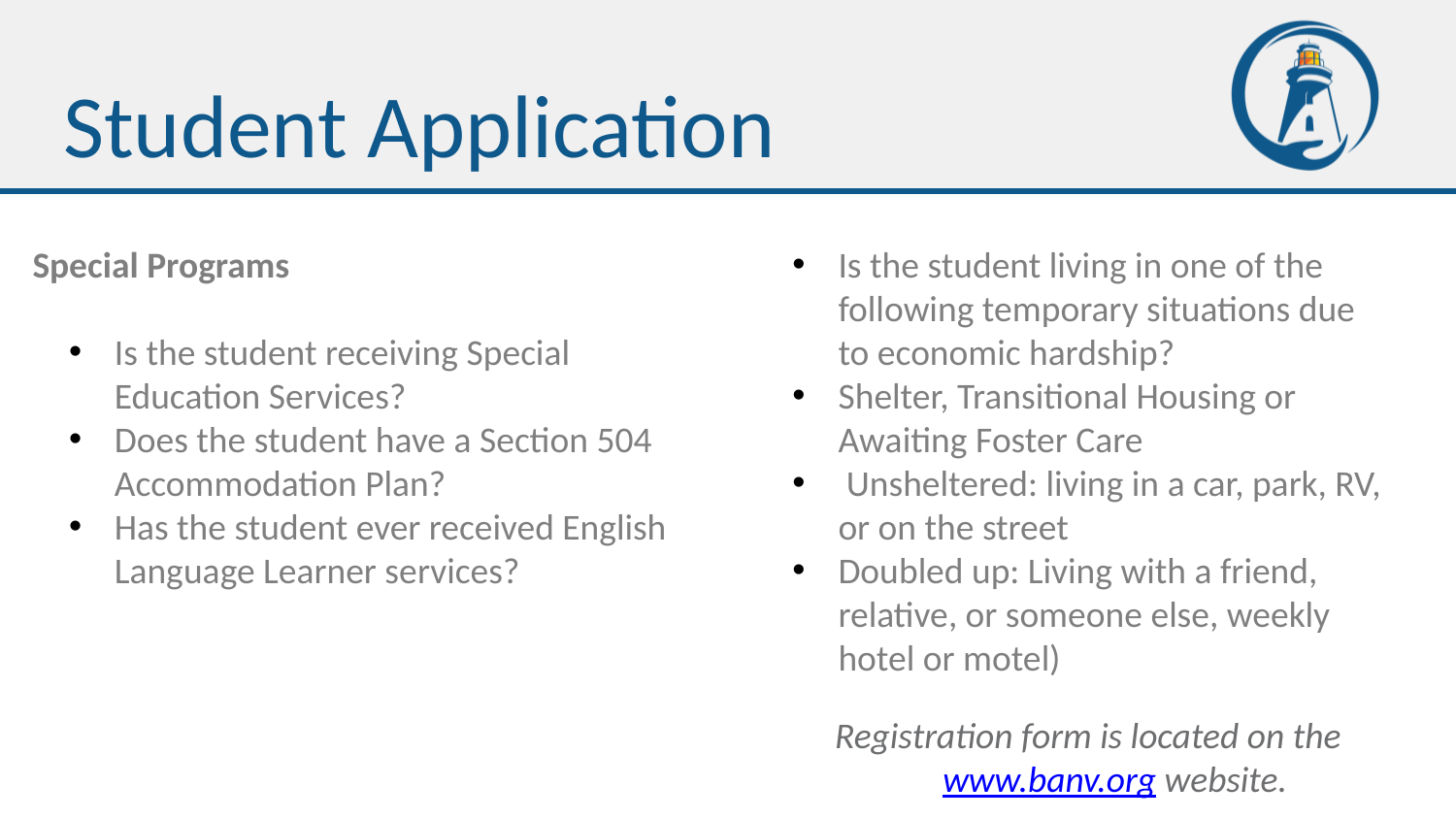

# Student Application
Special Programs

Is the student receiving Special Education Services?
Does the student have a Section 504 Accommodation Plan?
Has the student ever received English Language Learner services?
Is the student living in one of the following temporary situations due to economic hardship?
Shelter, Transitional Housing or Awaiting Foster Care
 Unsheltered: living in a car, park, RV, or on the street
Doubled up: Living with a friend, relative, or someone else, weekly hotel or motel)

Registration form is located on the www.banv.org website.